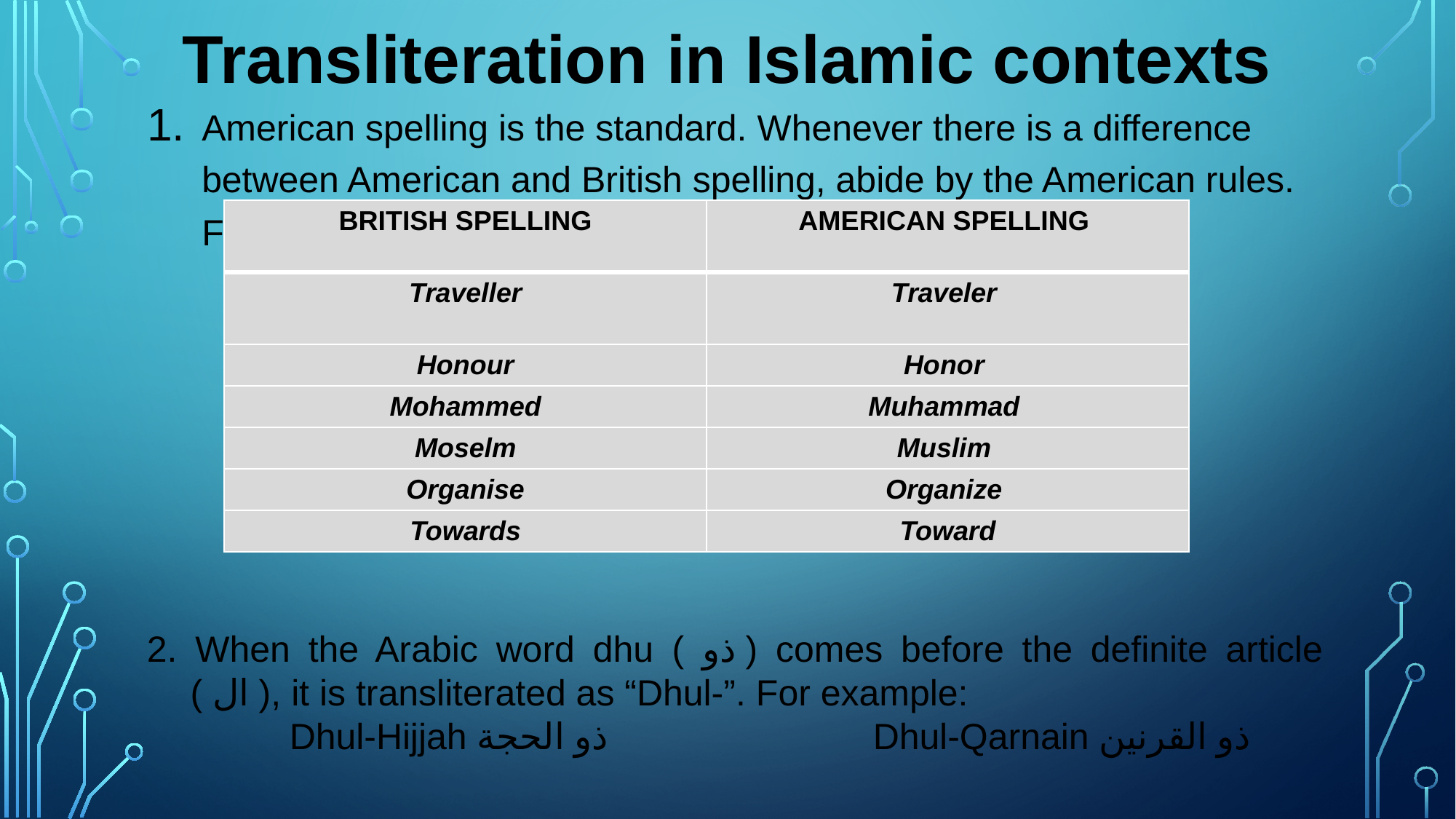

# Transliteration in Islamic contexts
American spelling is the standard. Whenever there is a difference between American and British spelling, abide by the American rules. For example:

| BRITISH SPELLING | AMERICAN SPELLING |
| --- | --- |
| Traveller | Traveler |
| Honour | Honor |
| Mohammed | Muhammad |
| Moselm | Muslim |
| Organise | Organize |
| Towards | Toward |
2. When the Arabic word dhu ( ذو ) comes before the definite article ( ال ), it is transliterated as “Dhul-”. For example:
              Dhul-Hijjah ذو الحجة                            Dhul-Qarnain ذو القرنين